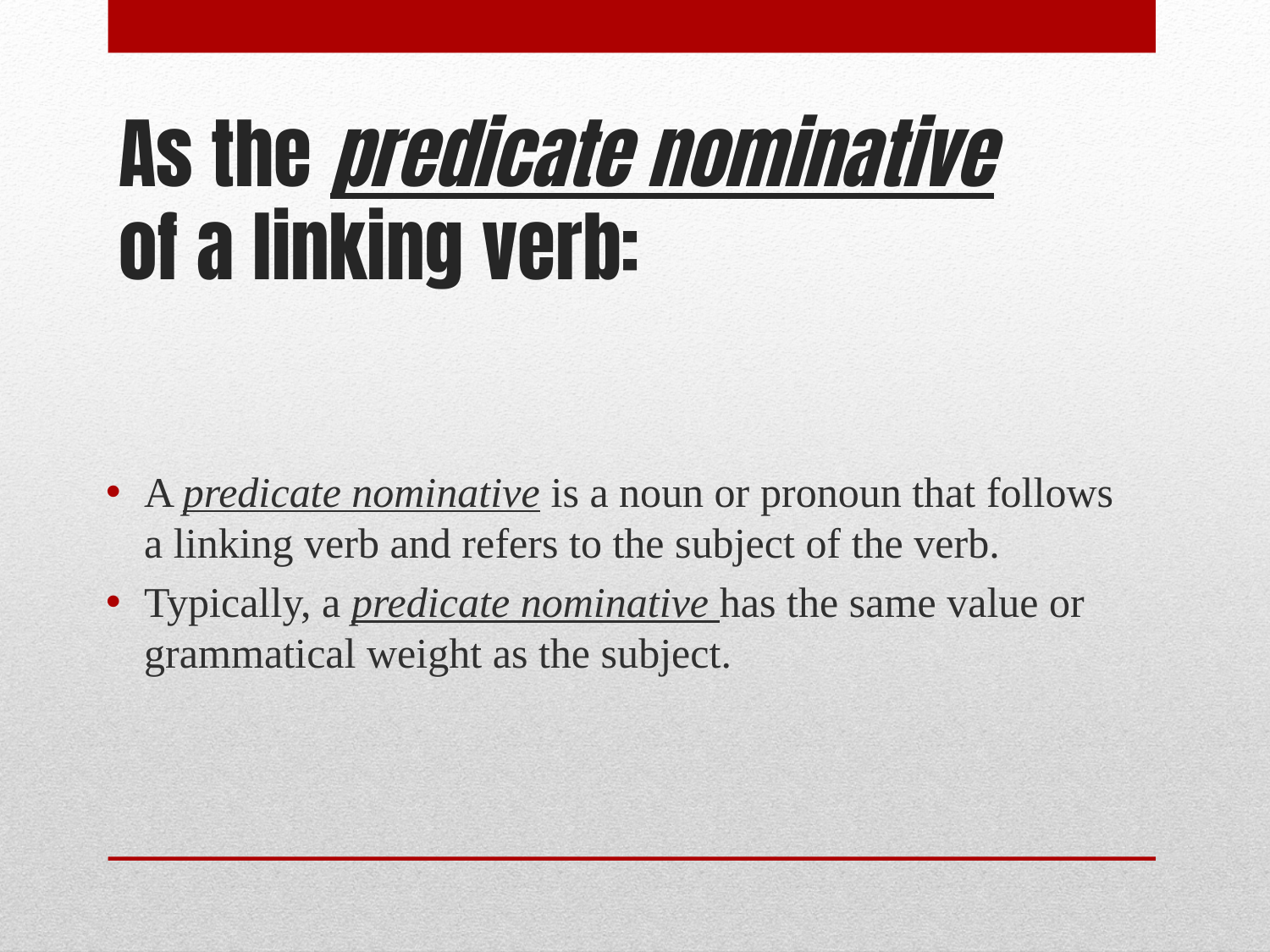

# As the predicate nominative of a linking verb:
A predicate nominative is a noun or pronoun that follows a linking verb and refers to the subject of the verb.
Typically, a predicate nominative has the same value or grammatical weight as the subject.